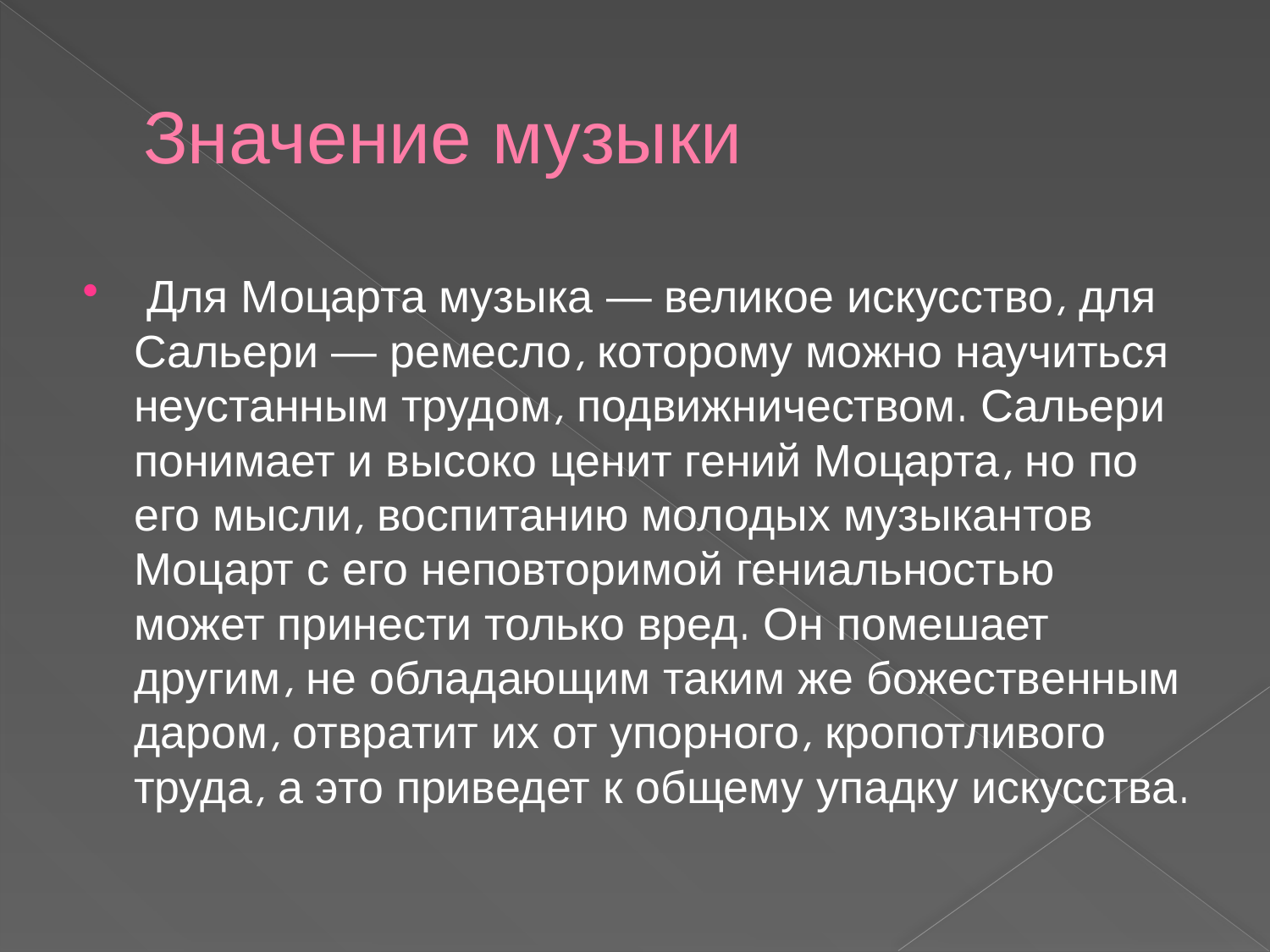

# Значение музыки
 Для Моцарта музыка — великое искусство, для Сальери — ремесло, которому можно научиться неустанным трудом, подвижничеством. Сальери понимает и высоко ценит гений Моцарта, но по его мысли, воспитанию молодых музыкантов Моцарт с его неповторимой гениальностью может принести только вред. Он помешает другим, не обладающим таким же божественным даром, отвратит их от упорного, кропотливого труда, а это приведет к общему упадку искусства.